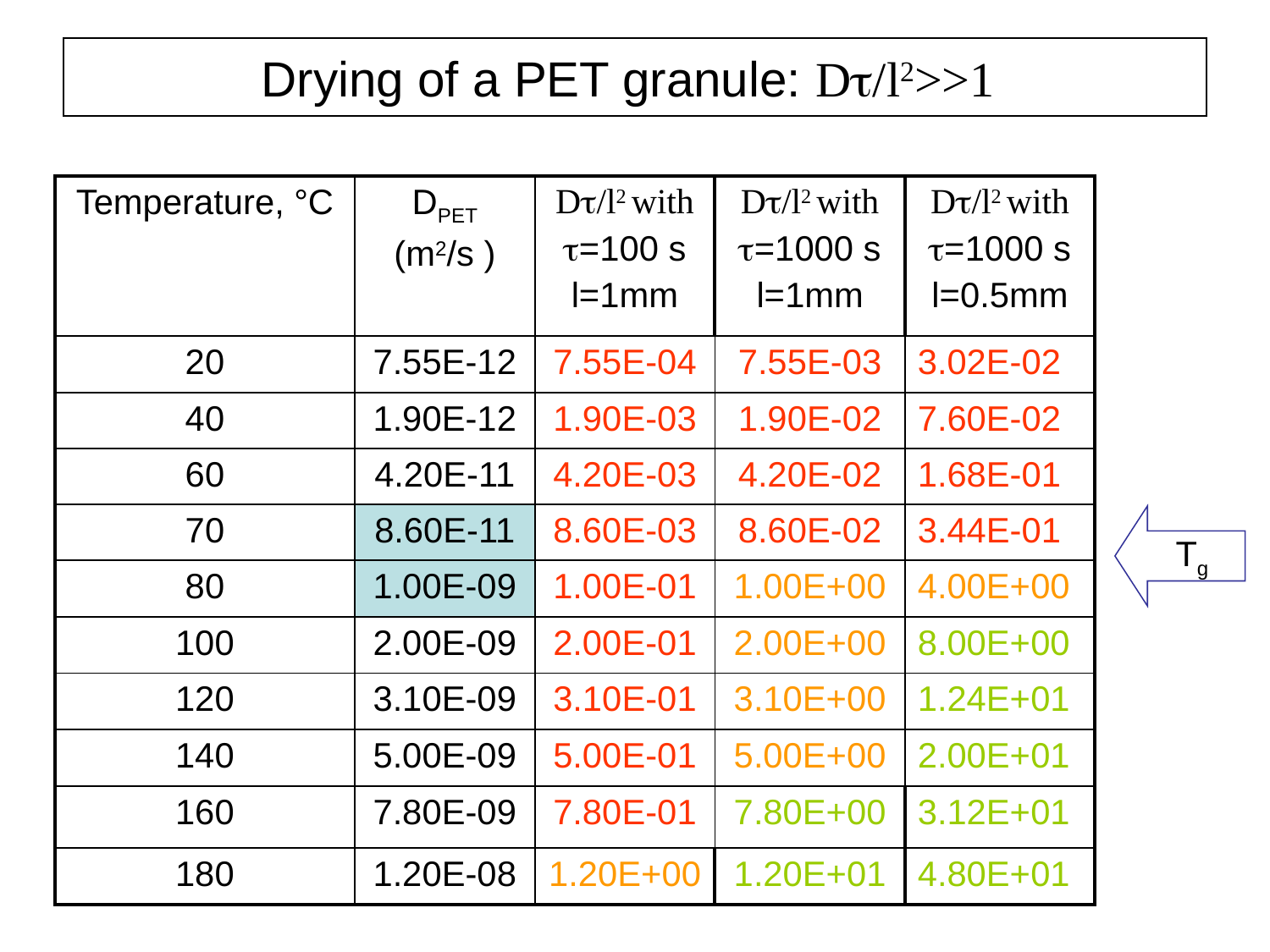

# Drying of a PET granule: Dτ/l2>>1
| Temperature, °C | DPET (m2/s ) | Dτ/l2 with τ=100 s l=1mm | Dτ/l2 with τ=1000 s l=1mm | Dτ/l2 with τ=1000 s l=0.5mm |
| --- | --- | --- | --- | --- |
| 20 | 7.55E-12 | 7.55E-04 | 7.55E-03 | 3.02E-02 |
| 40 | 1.90E-12 | 1.90E-03 | 1.90E-02 | 7.60E-02 |
| 60 | 4.20E-11 | 4.20E-03 | 4.20E-02 | 1.68E-01 |
| 70 | 8.60E-11 | 8.60E-03 | 8.60E-02 | 3.44E-01 |
| 80 | 1.00E-09 | 1.00E-01 | 1.00E+00 | 4.00E+00 |
| 100 | 2.00E-09 | 2.00E-01 | 2.00E+00 | 8.00E+00 |
| 120 | 3.10E-09 | 3.10E-01 | 3.10E+00 | 1.24E+01 |
| 140 | 5.00E-09 | 5.00E-01 | 5.00E+00 | 2.00E+01 |
| 160 | 7.80E-09 | 7.80E-01 | 7.80E+00 | 3.12E+01 |
| 180 | 1.20E-08 | 1.20E+00 | 1.20E+01 | 4.80E+01 |

Tg